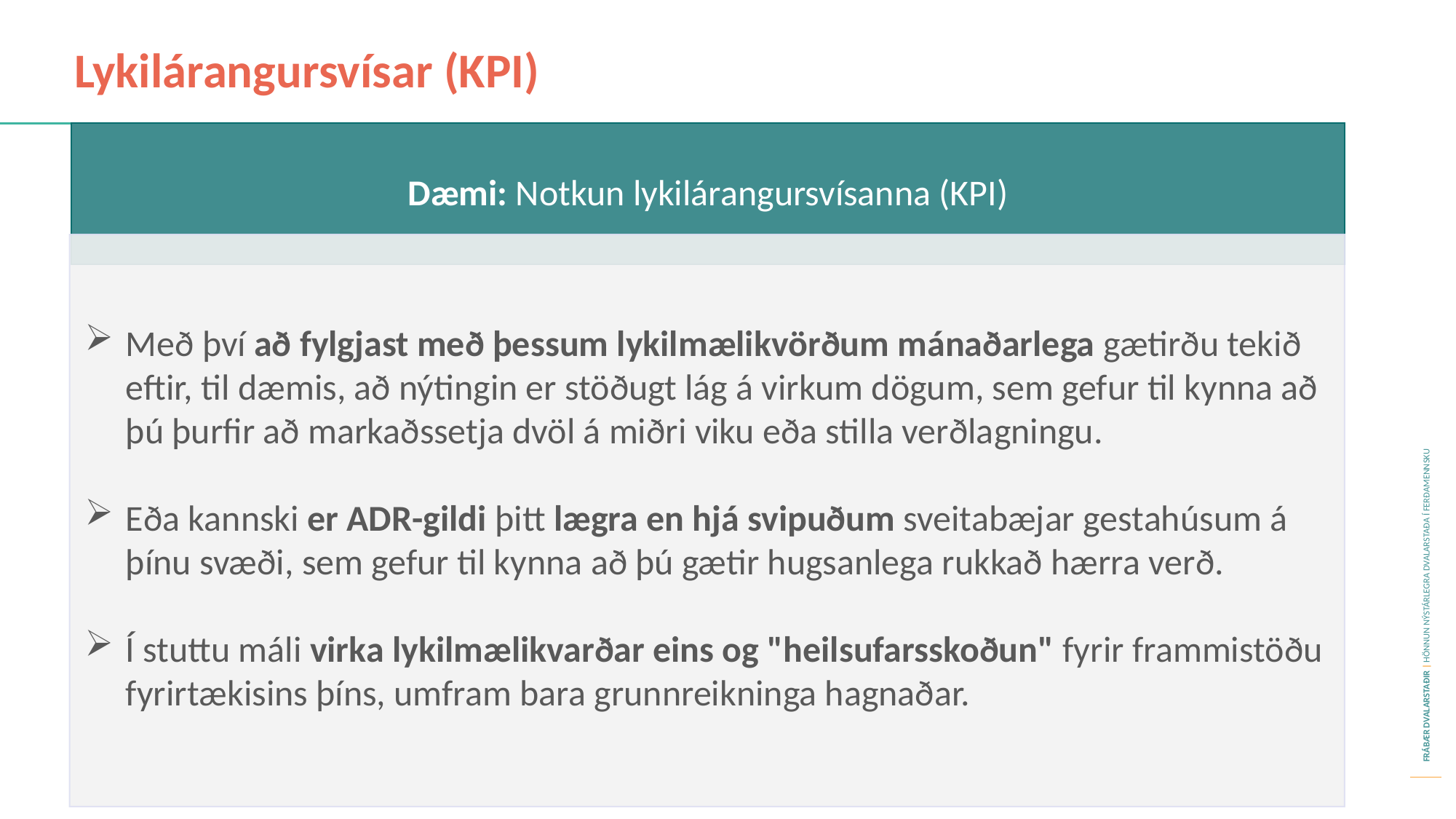

Lykilárangursvísar (KPI)
Dæmi: Notkun lykilárangursvísanna (KPI)
Með því að fylgjast með þessum lykilmælikvörðum mánaðarlega gætirðu tekið eftir, til dæmis, að nýtingin er stöðugt lág á virkum dögum, sem gefur til kynna að þú þurfir að markaðssetja dvöl á miðri viku eða stilla verðlagningu.

Eða kannski er ADR-gildi þitt lægra en hjá svipuðum sveitabæjar gestahúsum á þínu svæði, sem gefur til kynna að þú gætir hugsanlega rukkað hærra verð.

Í stuttu máli virka lykilmælikvarðar eins og "heilsufarsskoðun" fyrir frammistöðu fyrirtækisins þíns, umfram bara grunnreikninga hagnaðar.